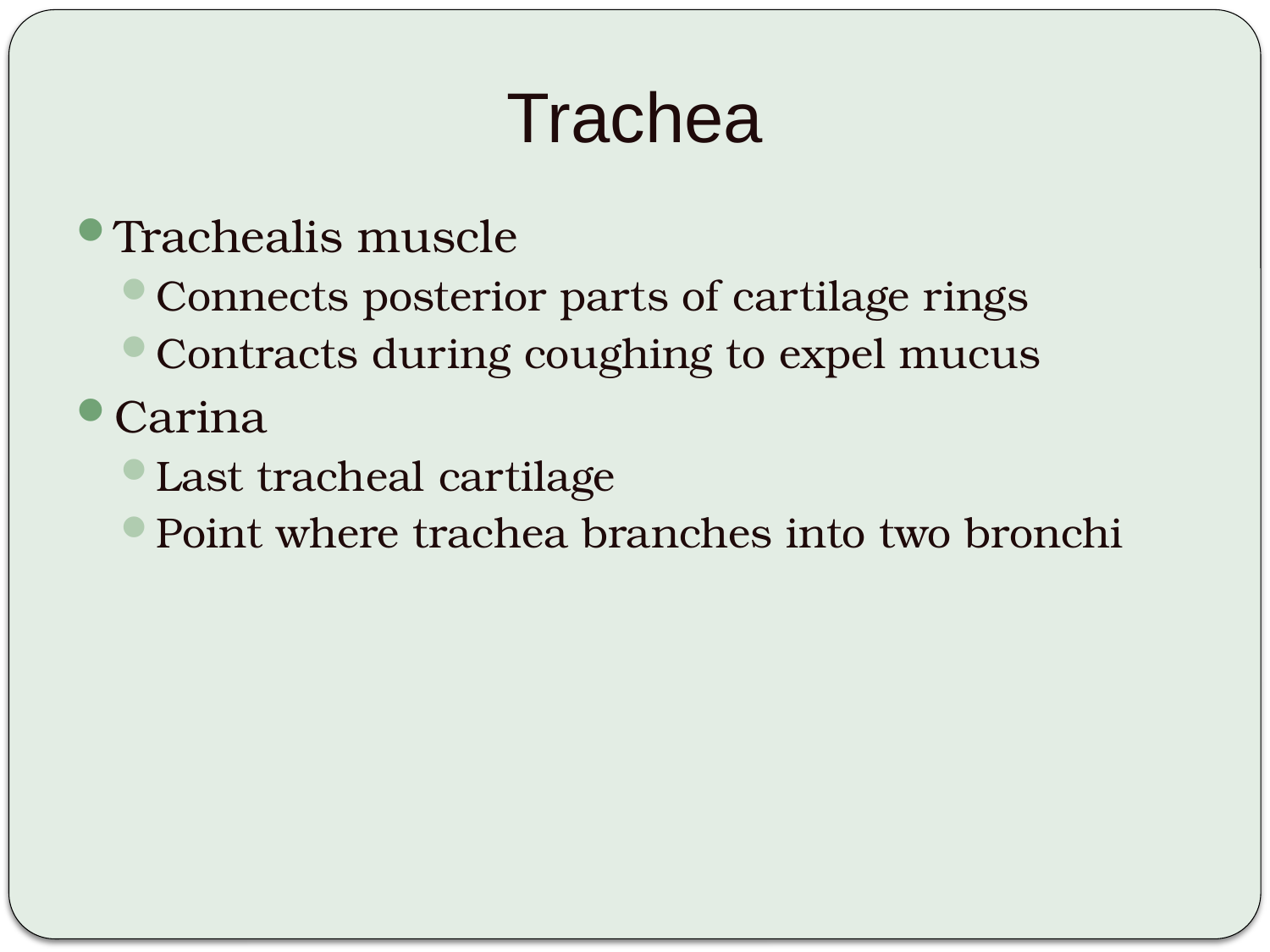

# Trachea
Trachealis muscle
Connects posterior parts of cartilage rings
Contracts during coughing to expel mucus
Carina
Last tracheal cartilage
Point where trachea branches into two bronchi